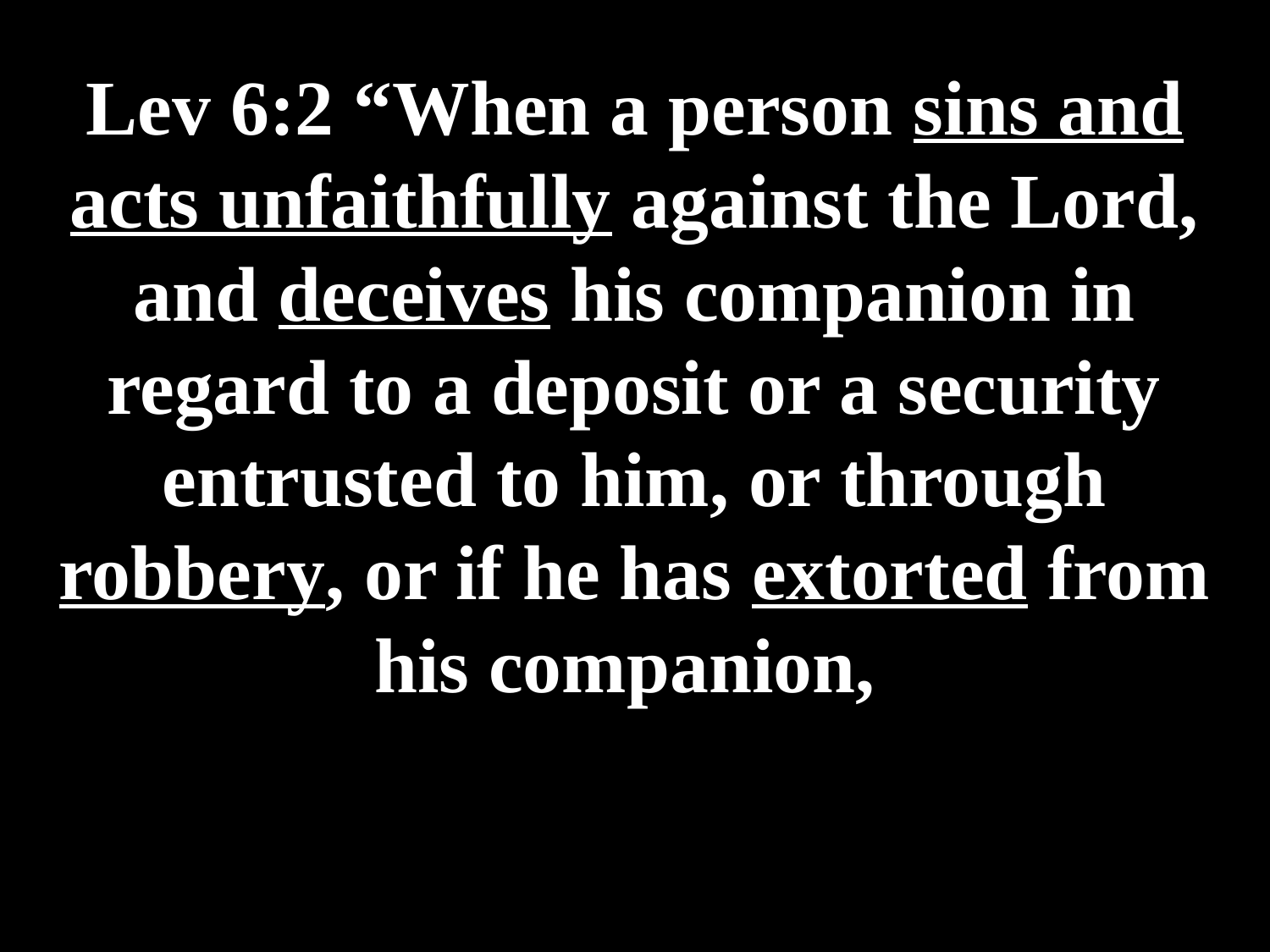

# Lev 6:2 “When a person sins and acts unfaithfully against the Lord, and deceives his companion in regard to a deposit or a security entrusted to him, or through robbery, or if he has extorted from his companion,